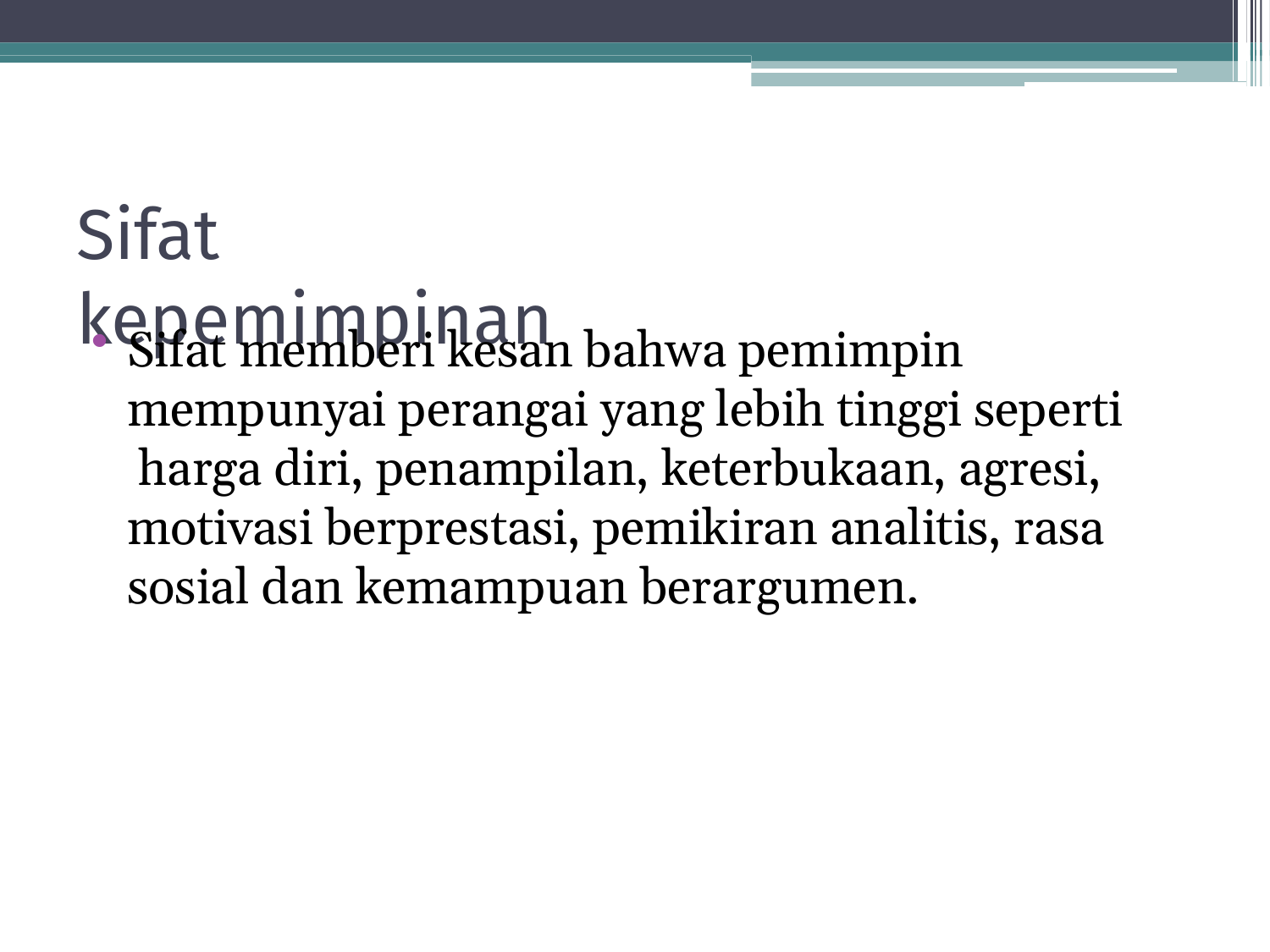

# Sifat kepemimpinan
Sifat memberi kesan bahwa pemimpin  mempunyai perangai yang lebih tinggi seperti  harga diri, penampilan, keterbukaan, agresi,  motivasi berprestasi, pemikiran analitis, rasa  sosial dan kemampuan berargumen.